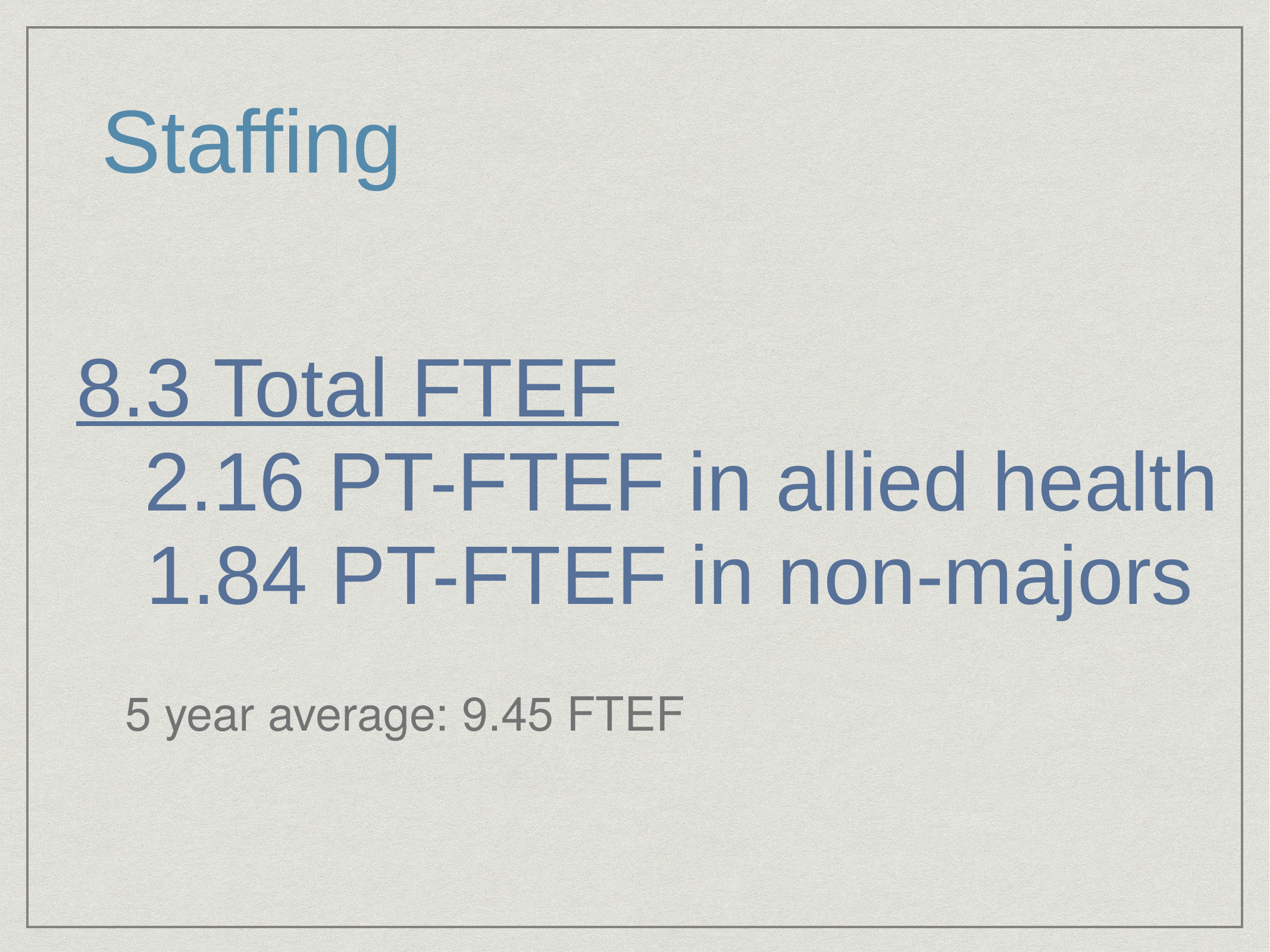

Staffing
8.3 Total FTEF
2.16 PT-FTEF in allied health
1.84 PT-FTEF in non-majors
5 year average: 9.45 FTEF